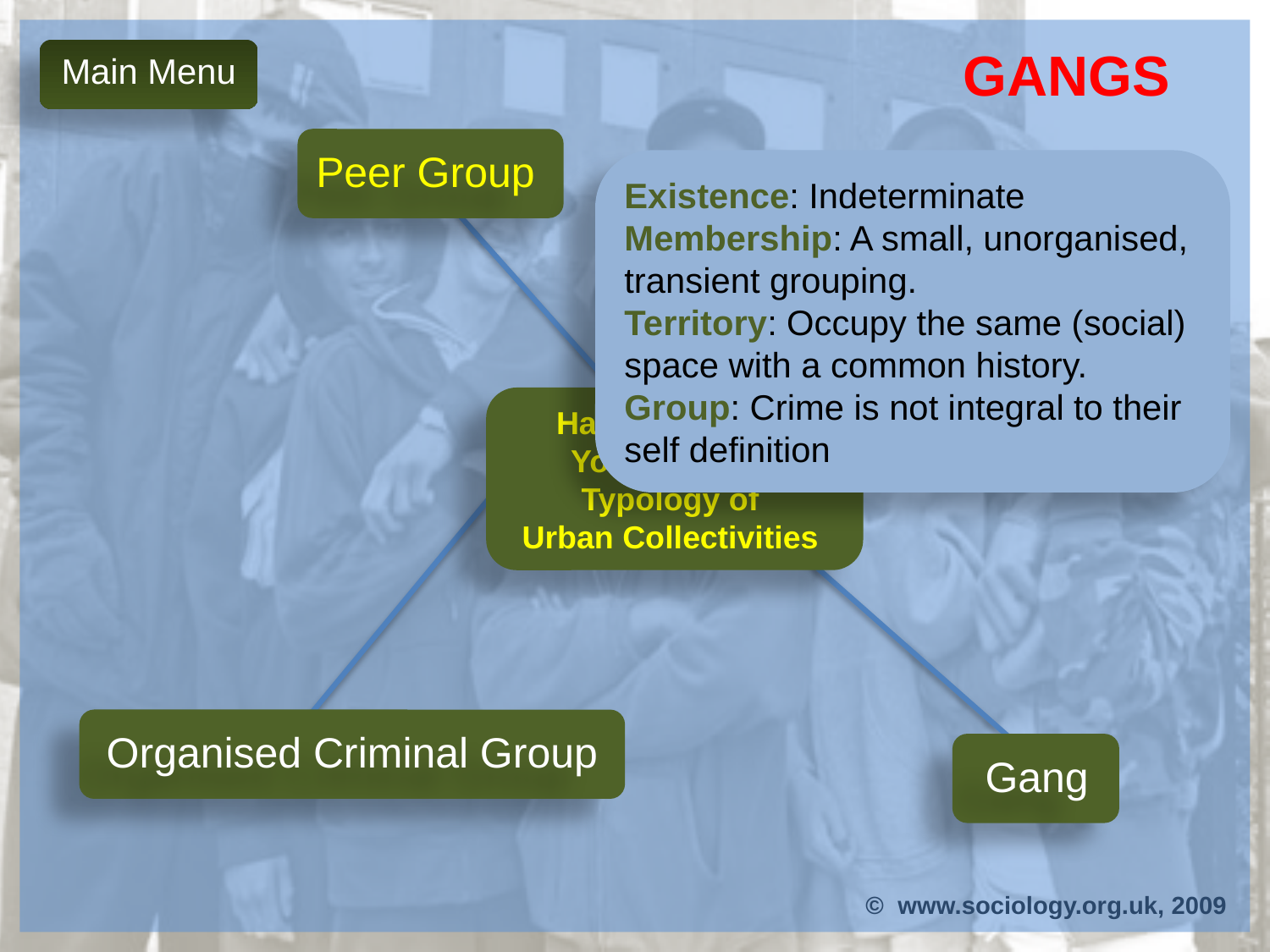

Gangs
Main Menu
Peer Group

Existence: Indeterminate
Membership: A small, unorganised, transient grouping.
Territory: Occupy the same (social) space with a common history.
Group: Crime is not integral to their self definition

Hallsworth and
Young (2004): Typology of
Urban Collectivities

Organised Criminal Group
Gang